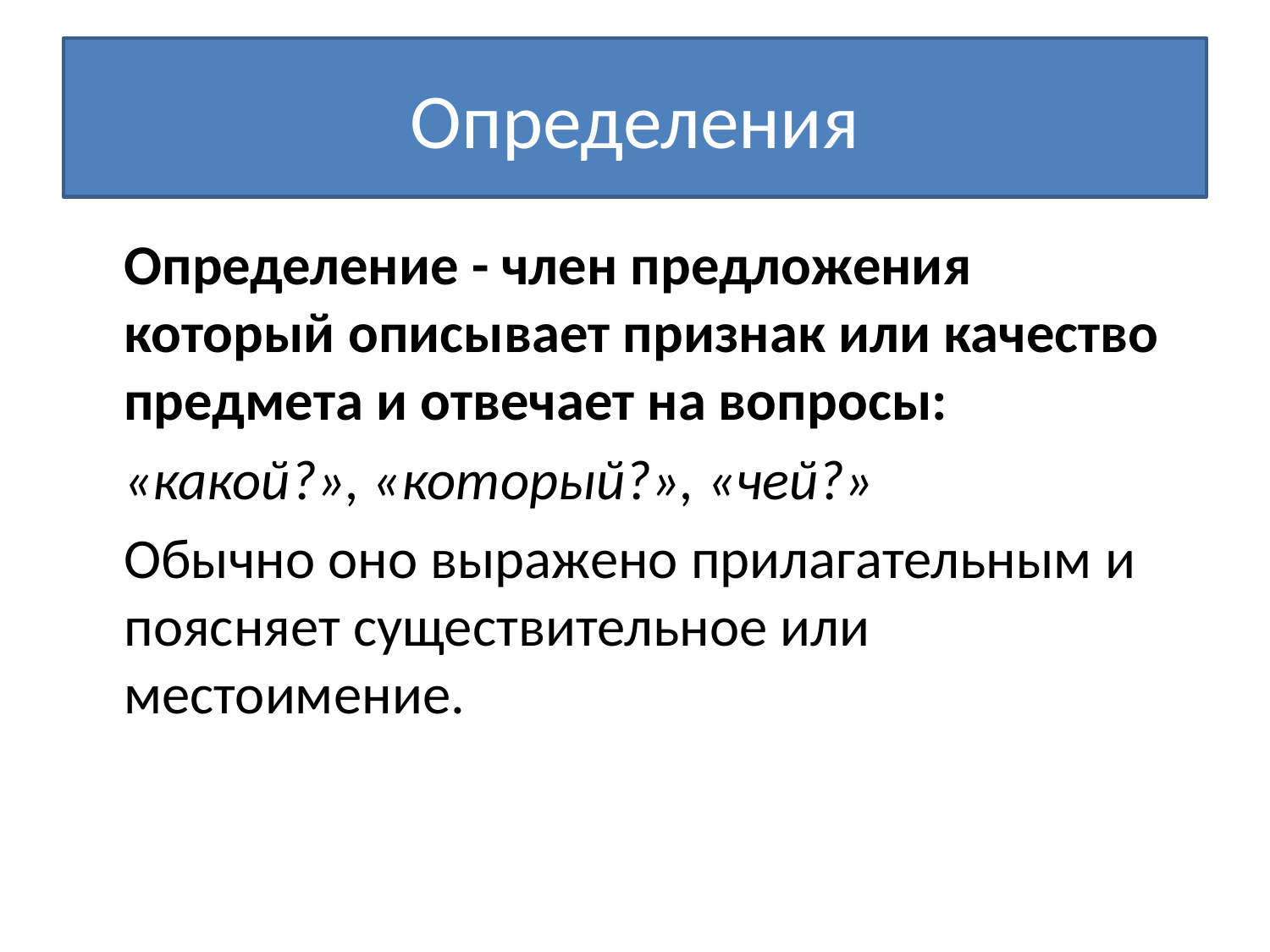

# Определения
	Определение - член предложения который описывает признак или качество предмета и отвечает на вопросы:
	«какой?», «который?», «чей?»
	Обычно оно выражено прилагательным и поясняет существительное или местоимение.